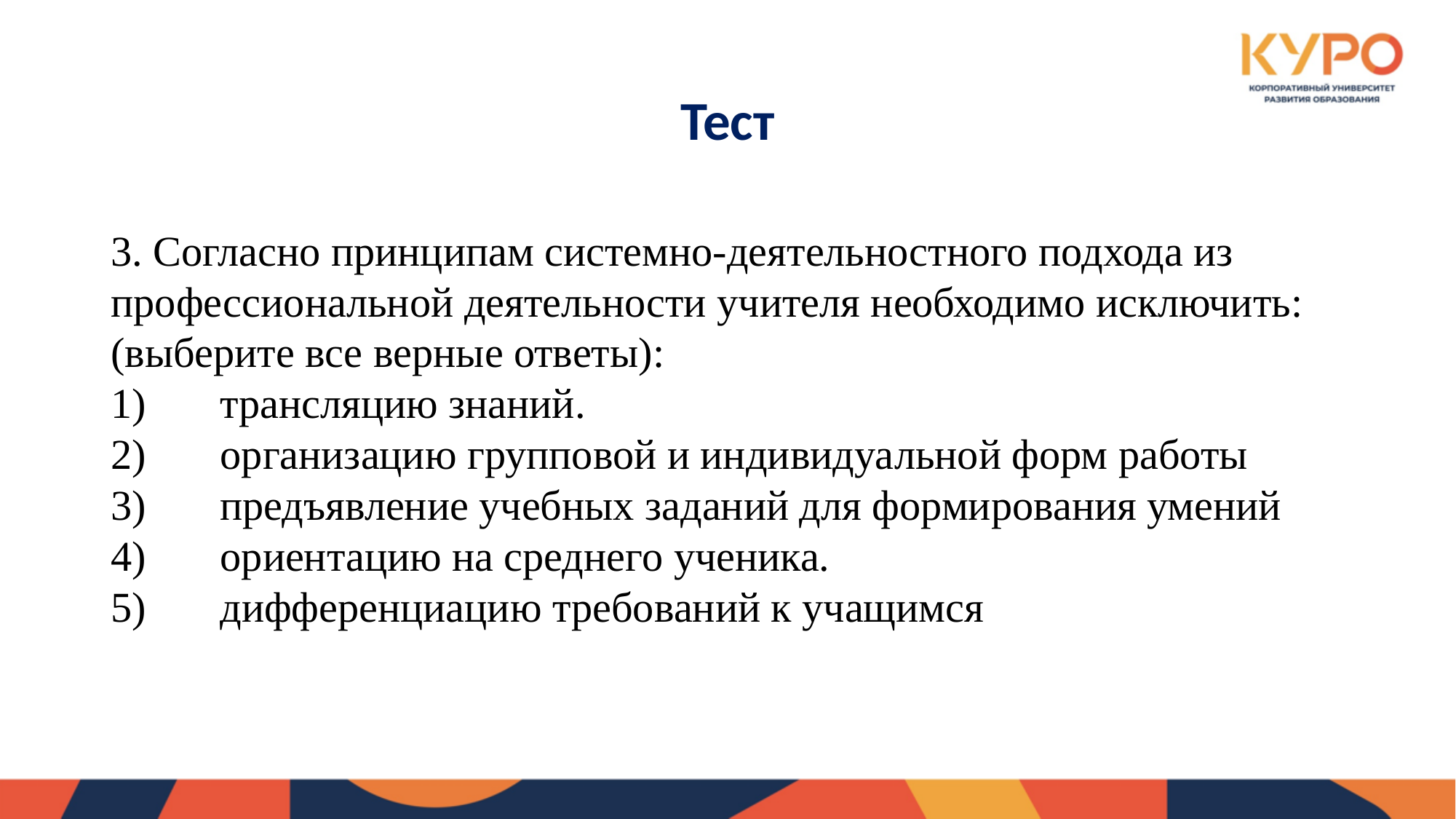

# Тест
3. Согласно принципам системно-деятельностного подхода из профессиональной деятельности учителя необходимо исключить:
(выберите все верные ответы):
1)	трансляцию знаний.
2)	организацию групповой и индивидуальной форм работы
3)	предъявление учебных заданий для формирования умений
4)	ориентацию на среднего ученика.
5)	дифференциацию требований к учащимся